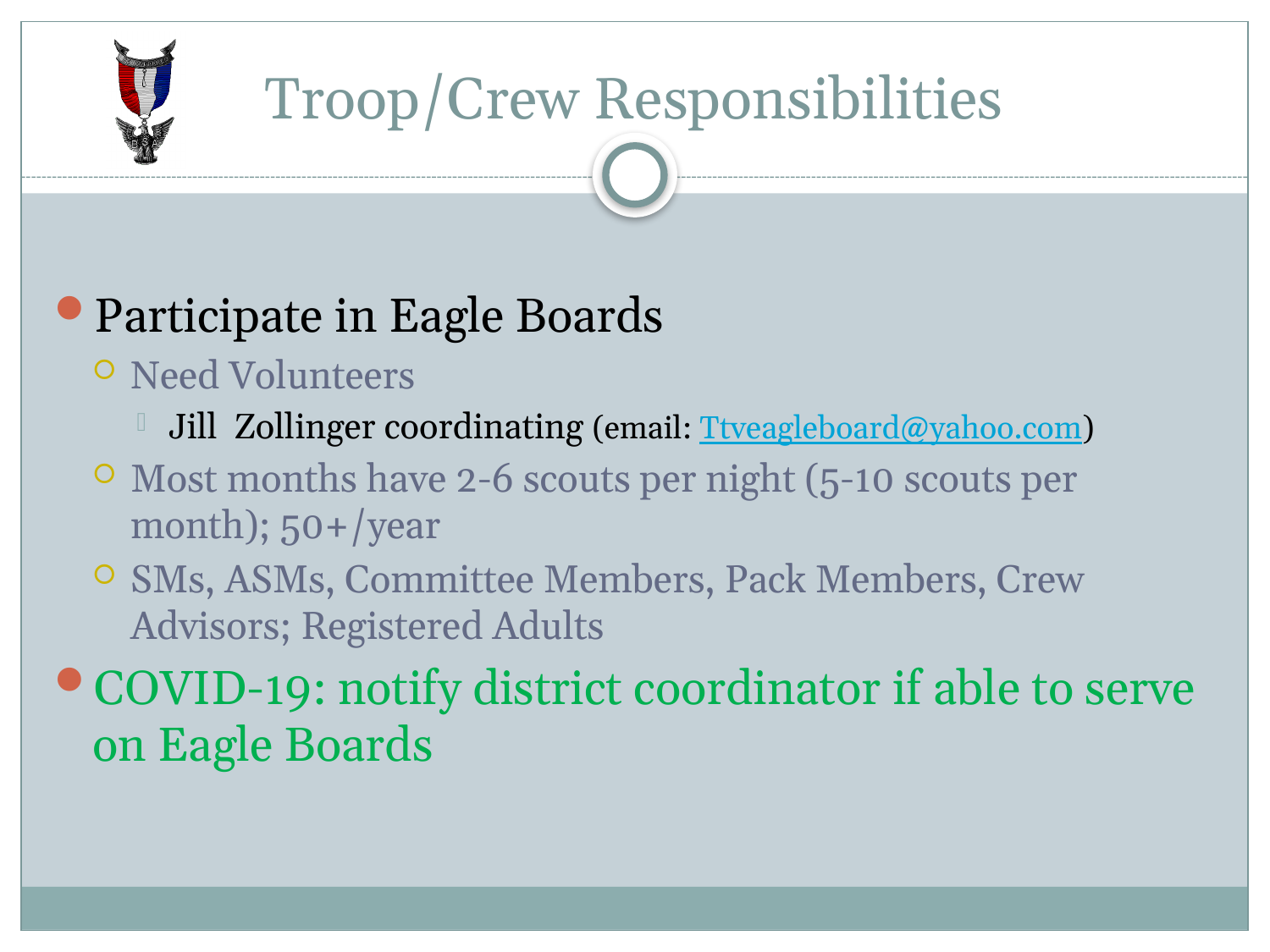

# Troop/Crew Responsibilities

Participate in Eagle Boards
Need Volunteers
Jill  Zollinger coordinating (email: Ttveagleboard@yahoo.com)
Most months have 2-6 scouts per night (5-10 scouts per month); 50+/year
SMs, ASMs, Committee Members, Pack Members, Crew Advisors; Registered Adults
COVID-19: notify district coordinator if able to serve on Eagle Boards